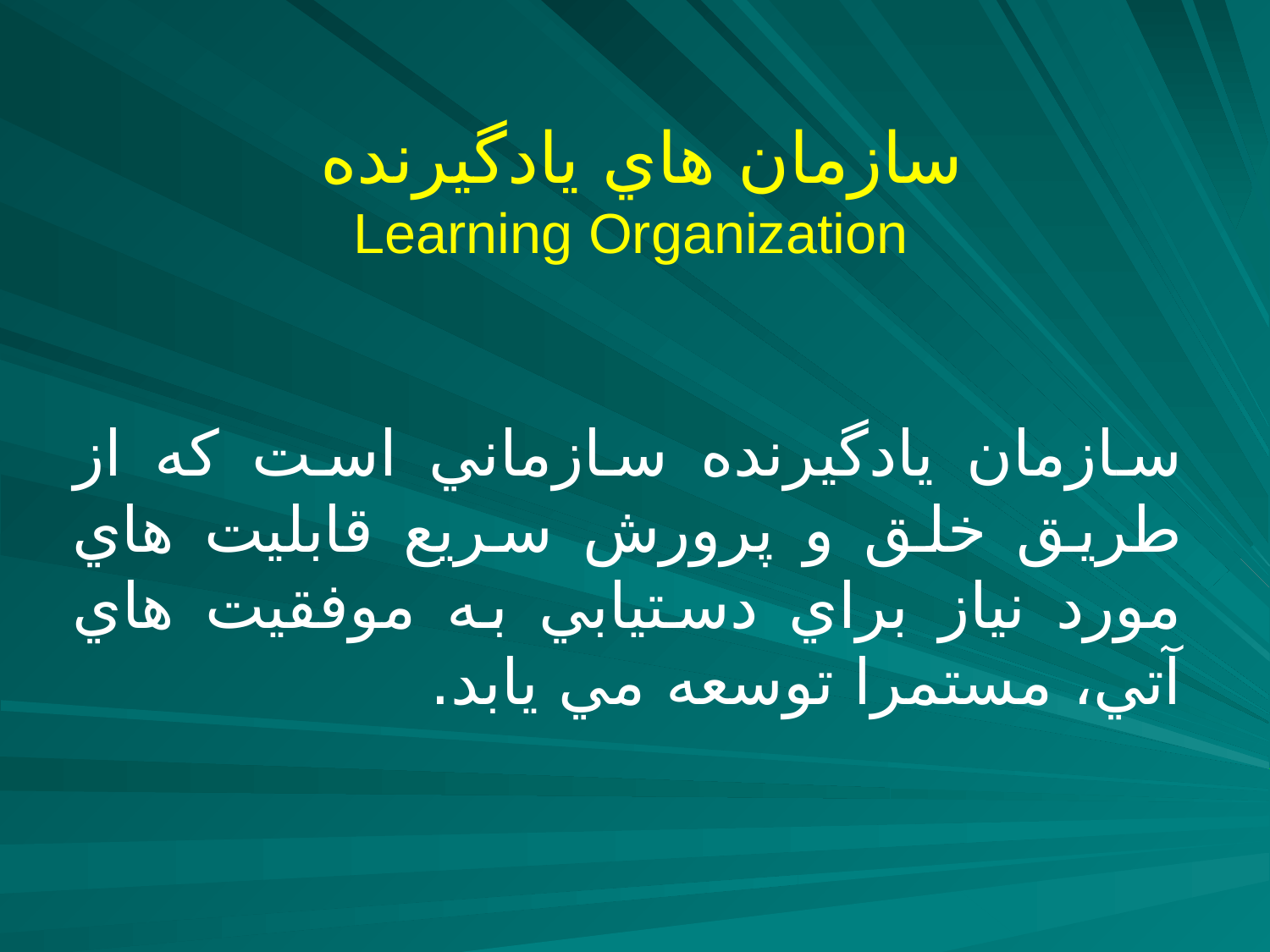

# سازمان هاي يادگيرنده Learning Organization
سازمان يادگيرنده سازماني است كه از طريق خلق و پرورش سريع قابليت هاي مورد نياز براي دستيابي به موفقيت هاي آتي، مستمرا توسعه مي يابد.